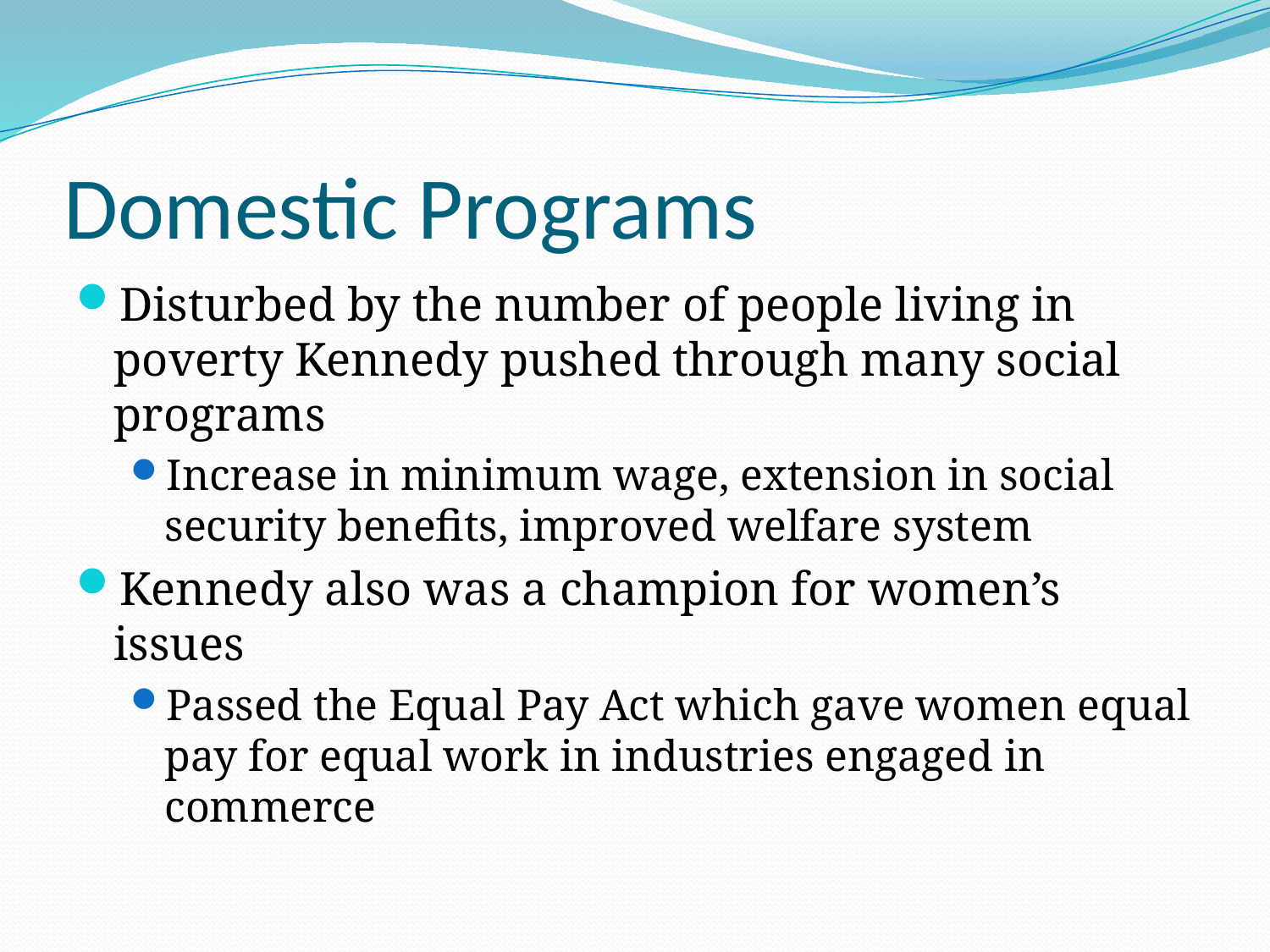

# Domestic Programs
Disturbed by the number of people living in poverty Kennedy pushed through many social programs
Increase in minimum wage, extension in social security benefits, improved welfare system
Kennedy also was a champion for women’s issues
Passed the Equal Pay Act which gave women equal pay for equal work in industries engaged in commerce